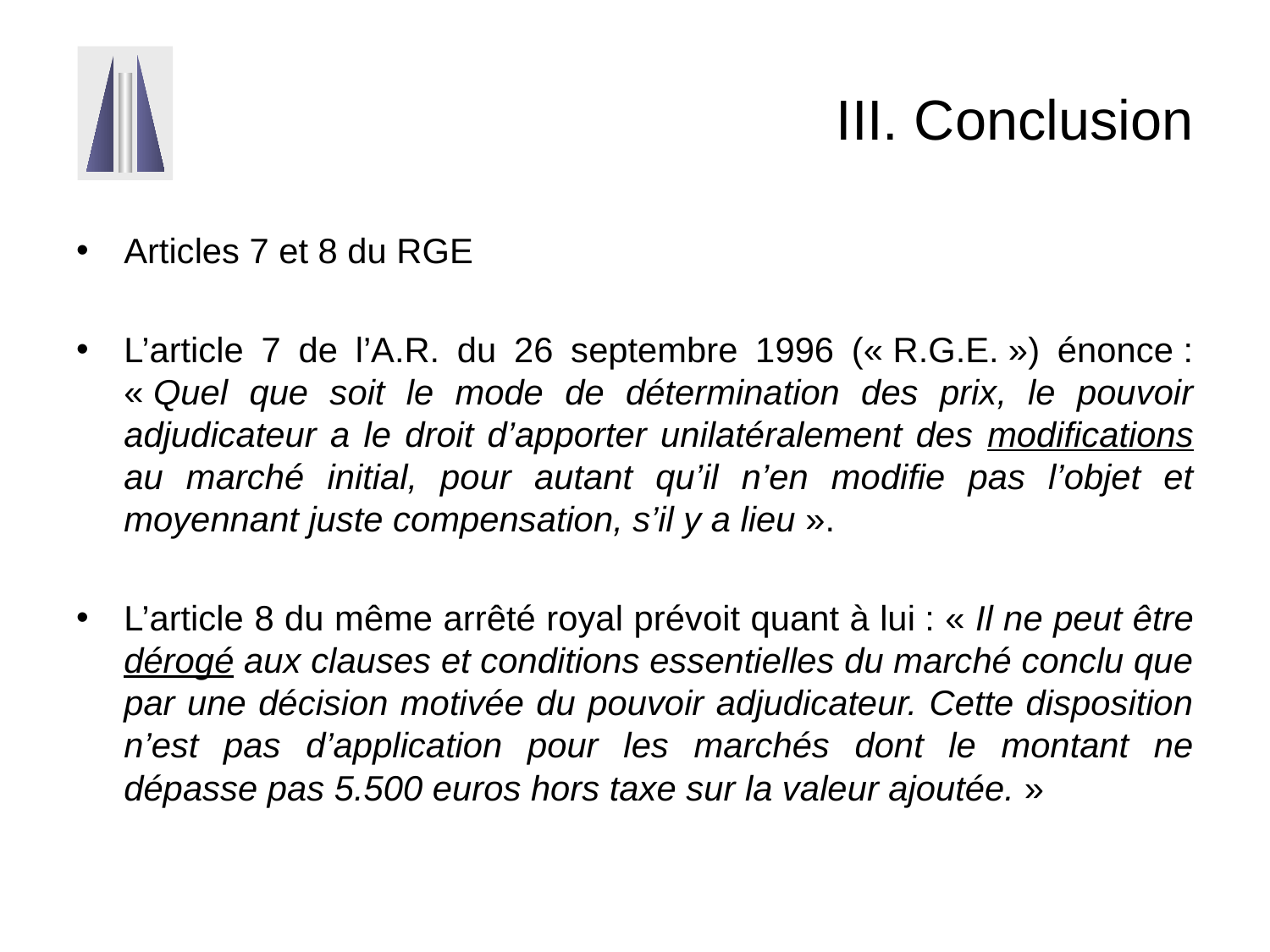

# III. Conclusion

Articles 7 et 8 du RGE

L’article 7 de l’A.R. du 26 septembre 1996 (« R.G.E. ») énonce : « Quel que soit le mode de détermination des prix, le pouvoir adjudicateur a le droit d’apporter unilatéralement des modifications au marché initial, pour autant qu’il n’en modifie pas l’objet et moyennant juste compensation, s’il y a lieu ».

L’article 8 du même arrêté royal prévoit quant à lui : « Il ne peut être dérogé aux clauses et conditions essentielles du marché conclu que par une décision motivée du pouvoir adjudicateur. Cette disposition n’est pas d’application pour les marchés dont le montant ne dépasse pas 5.500 euros hors taxe sur la valeur ajoutée. »